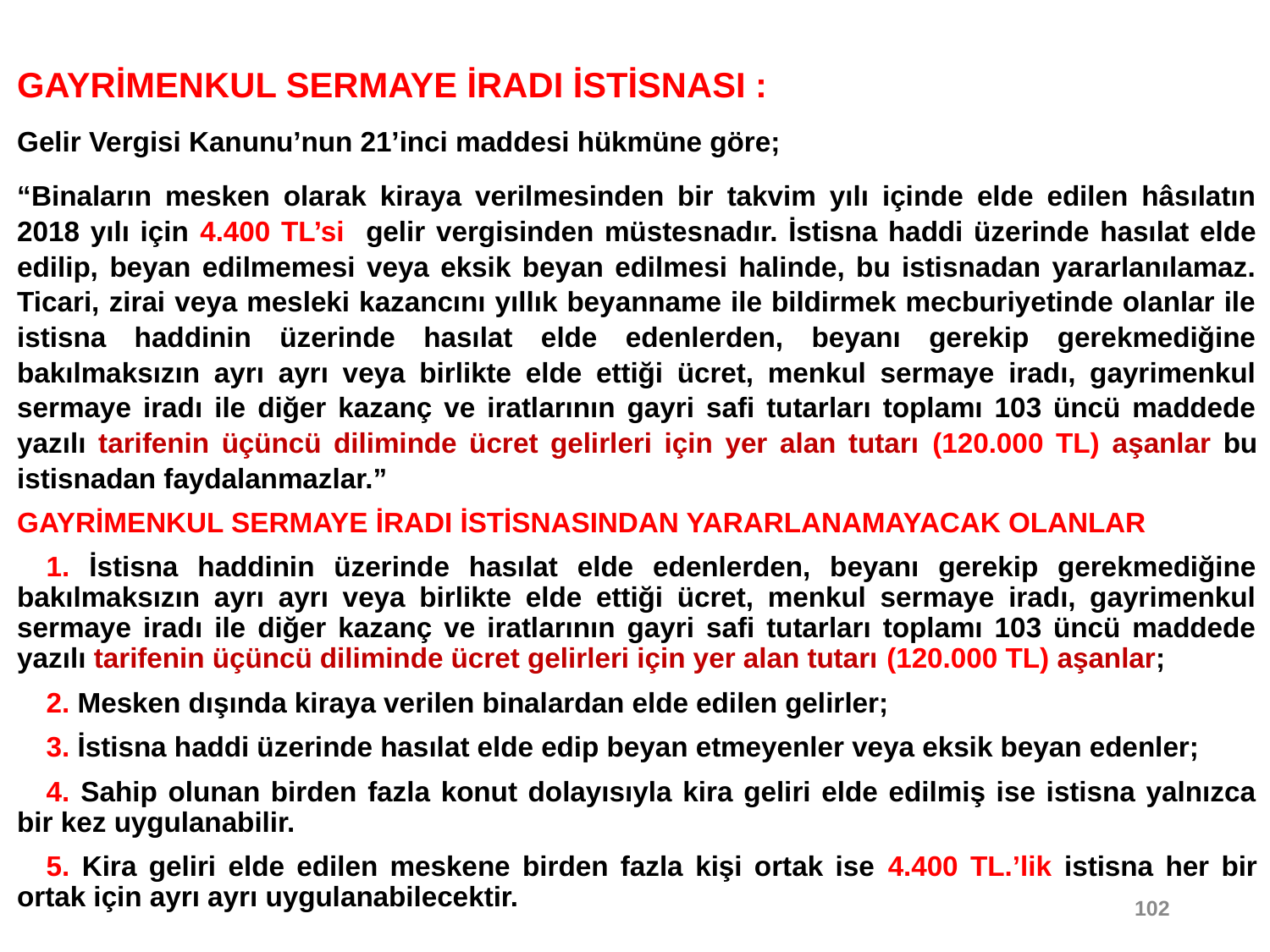

GAYRİMENKUL SERMAYE İRADI İSTİSNASI :

Gelir Vergisi Kanunu’nun 21’inci maddesi hükmüne göre;

“Binaların mesken olarak kiraya verilmesinden bir takvim yılı içinde elde edilen hâsılatın 2018 yılı için 4.400 TL’si  gelir vergisinden müstesnadır. İstisna haddi üzerinde hasılat elde edilip, beyan edilmemesi veya eksik beyan edilmesi halinde, bu istisnadan yararlanılamaz. Ticari, zirai veya mesleki kazancını yıllık beyanname ile bildirmek mecburiyetinde olanlar ile istisna haddinin üzerinde hasılat elde edenlerden, beyanı gerekip gerekmediğine bakılmaksızın ayrı ayrı veya birlikte elde ettiği ücret, menkul sermaye iradı, gayrimenkul sermaye iradı ile diğer kazanç ve iratlarının gayri safi tutarları toplamı 103 üncü maddede yazılı tarifenin üçüncü diliminde ücret gelirleri için yer alan tutarı (120.000 TL) aşanlar bu istisnadan faydalanmazlar.”
GAYRİMENKUL SERMAYE İRADI İSTİSNASINDAN YARARLANAMAYACAK OLANLAR
	1. İstisna haddinin üzerinde hasılat elde edenlerden, beyanı gerekip gerekmediğine bakılmaksızın ayrı ayrı veya birlikte elde ettiği ücret, menkul sermaye iradı, gayrimenkul sermaye iradı ile diğer kazanç ve iratlarının gayri safi tutarları toplamı 103 üncü maddede yazılı tarifenin üçüncü diliminde ücret gelirleri için yer alan tutarı (120.000 TL) aşanlar;
	2. Mesken dışında kiraya verilen binalardan elde edilen gelirler;
 	3. İstisna haddi üzerinde hasılat elde edip beyan etmeyenler veya eksik beyan edenler;
	4. Sahip olunan birden fazla konut dolayısıyla kira geliri elde edilmiş ise istisna yalnızca bir kez uygulanabilir.
	5. Kira geliri elde edilen meskene birden fazla kişi ortak ise 4.400 TL.’lik istisna her bir ortak için ayrı ayrı uygulanabilecektir.

102